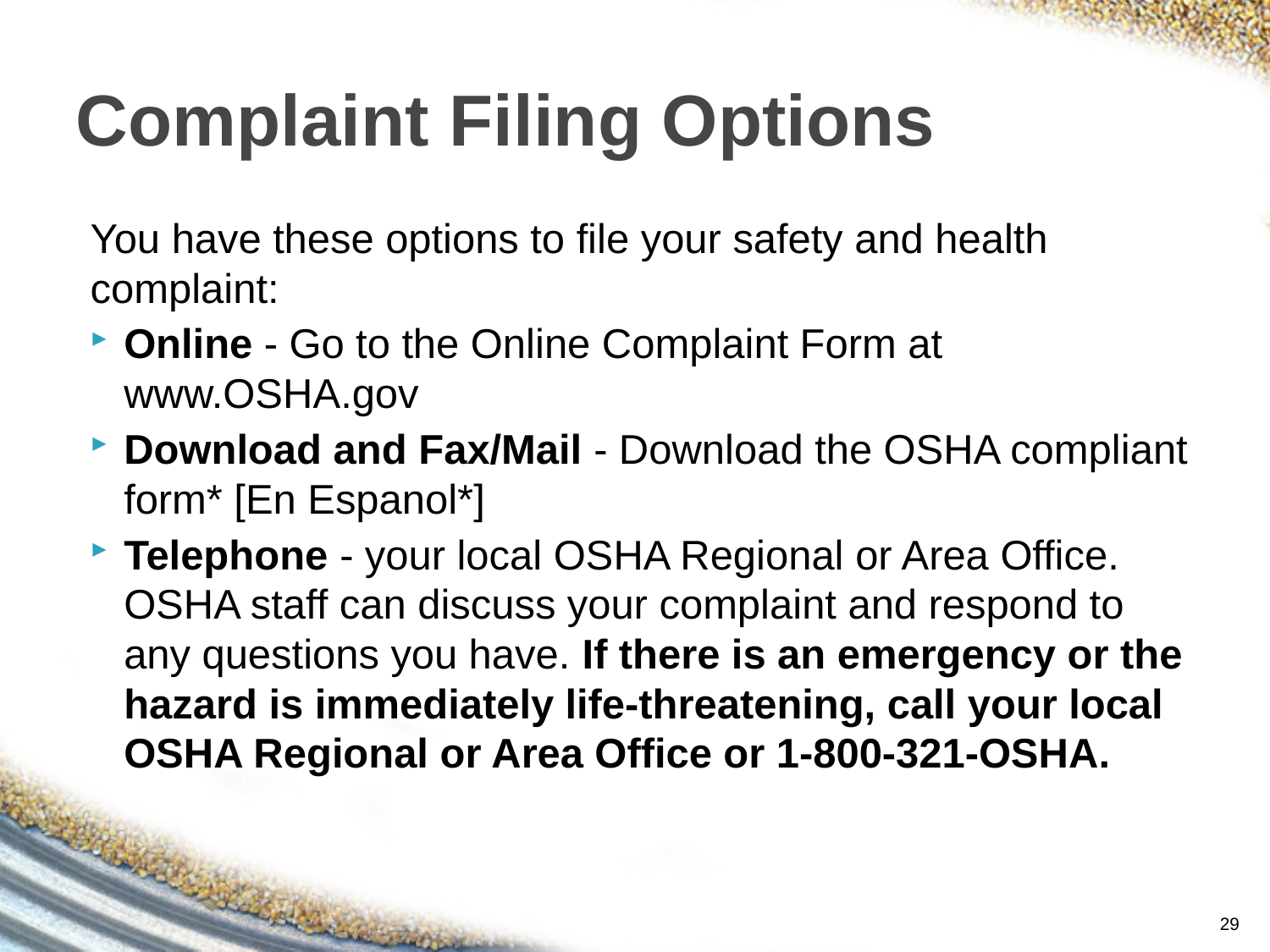

# Complaint Filing Options
You have these options to file your safety and health complaint:
Online - Go to the Online Complaint Form at www.OSHA.gov
Download and Fax/Mail - Download the OSHA compliant form* [En Espanol*]
Telephone - your local OSHA Regional or Area Office. OSHA staff can discuss your complaint and respond to any questions you have. If there is an emergency or the hazard is immediately life-threatening, call your local OSHA Regional or Area Office or 1-800-321-OSHA.
29